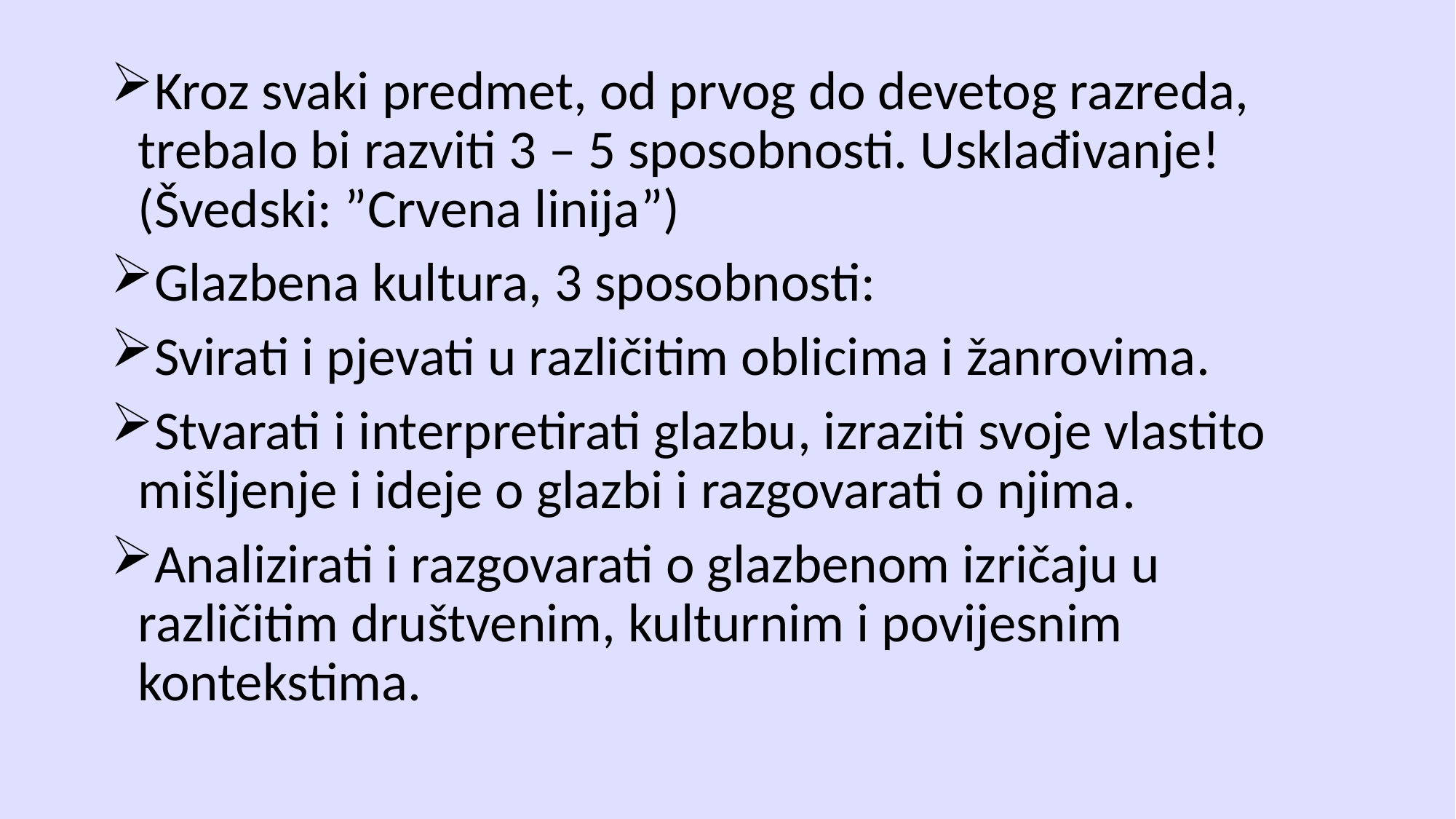

Kroz svaki predmet, od prvog do devetog razreda, trebalo bi razviti 3 – 5 sposobnosti. Usklađivanje! (Švedski: ”Crvena linija”)
Glazbena kultura, 3 sposobnosti:
Svirati i pjevati u različitim oblicima i žanrovima.
Stvarati i interpretirati glazbu, izraziti svoje vlastito mišljenje i ideje o glazbi i razgovarati o njima.
Analizirati i razgovarati o glazbenom izričaju u različitim društvenim, kulturnim i povijesnim kontekstima.